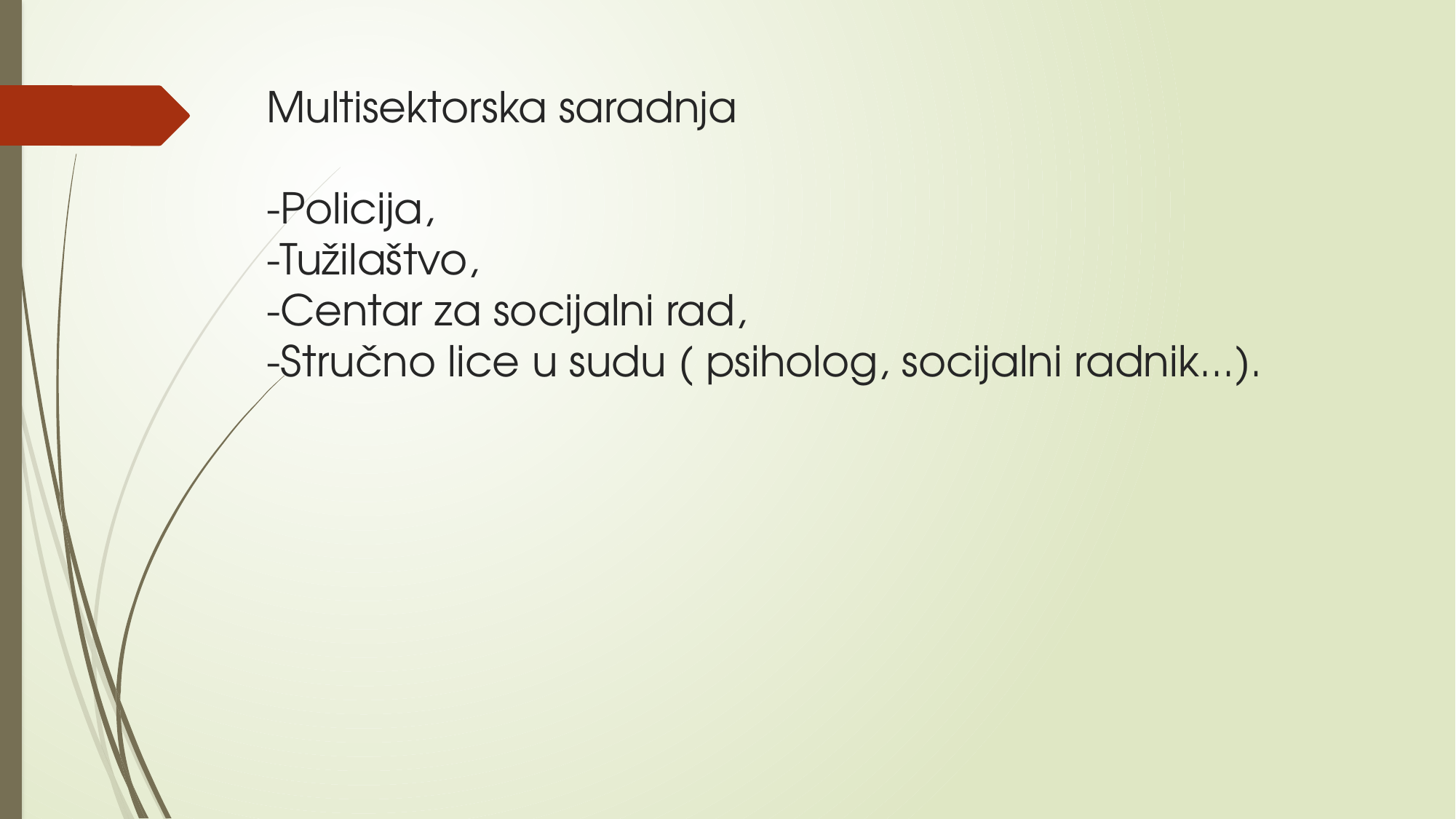

# Multisektorska saradnja -Policija, -Tužilaštvo, -Centar za socijalni rad, -Stručno lice u sudu ( psiholog, socijalni radnik...).